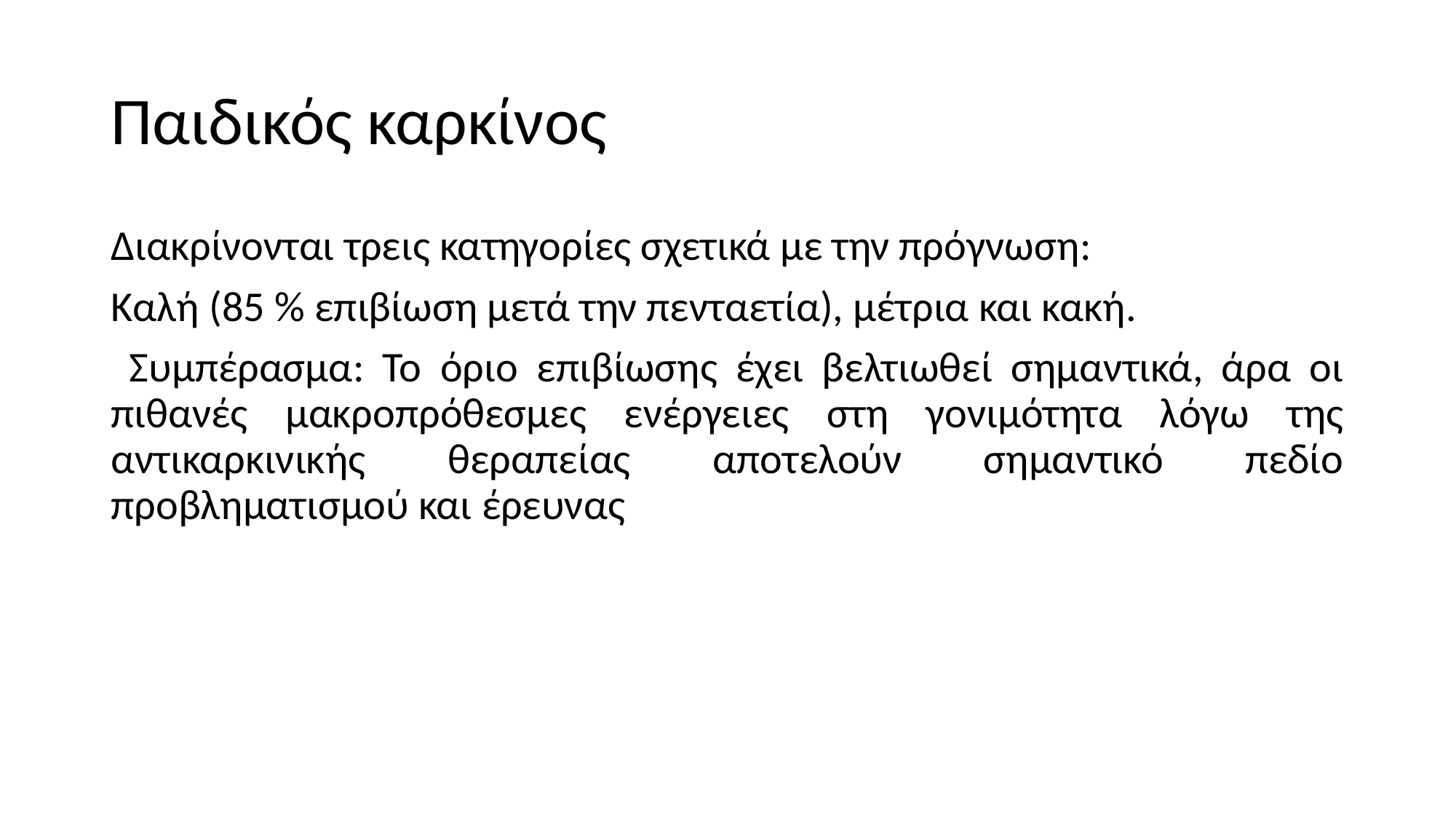

# Παιδικός καρκίνος
Διακρίνονται τρεις κατηγορίες σχετικά με την πρόγνωση:
Kαλή (85 % επιβίωση μετά την πενταετία), μέτρια και κακή.
 Συμπέρασμα: Το όριο επιβίωσης έχει βελτιωθεί σημαντικά, άρα οι πιθανές μακροπρόθεσμες ενέργειες στη γονιμότητα λόγω της αντικαρκινικής θεραπείας αποτελούν σημαντικό πεδίο προβληματισμού και έρευνας